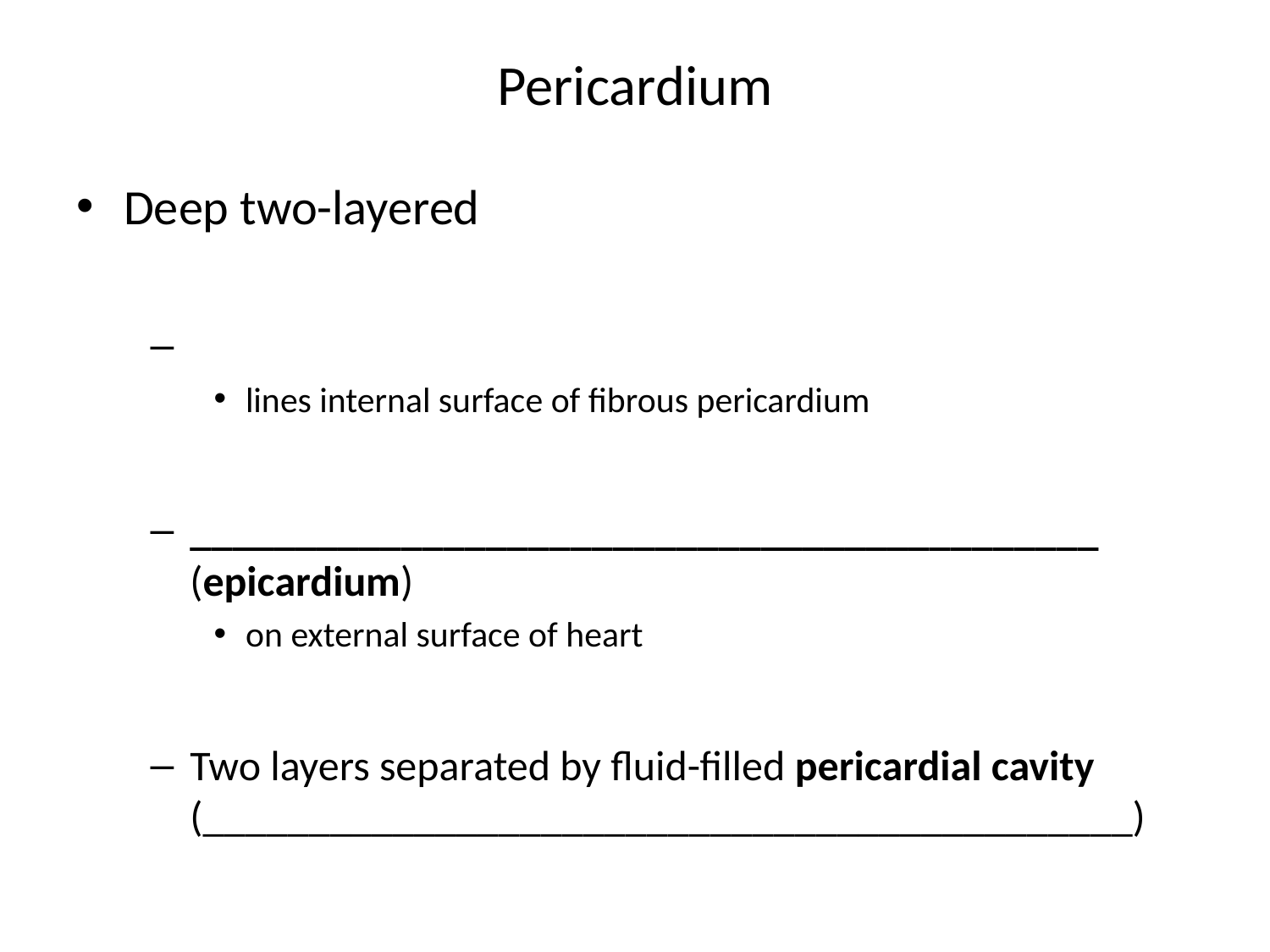

# Pericardium
Deep two-layered

lines internal surface of fibrous pericardium

___________________________________________ (epicardium)
on external surface of heart

Two layers separated by fluid-filled pericardial cavity (____________________________________________)